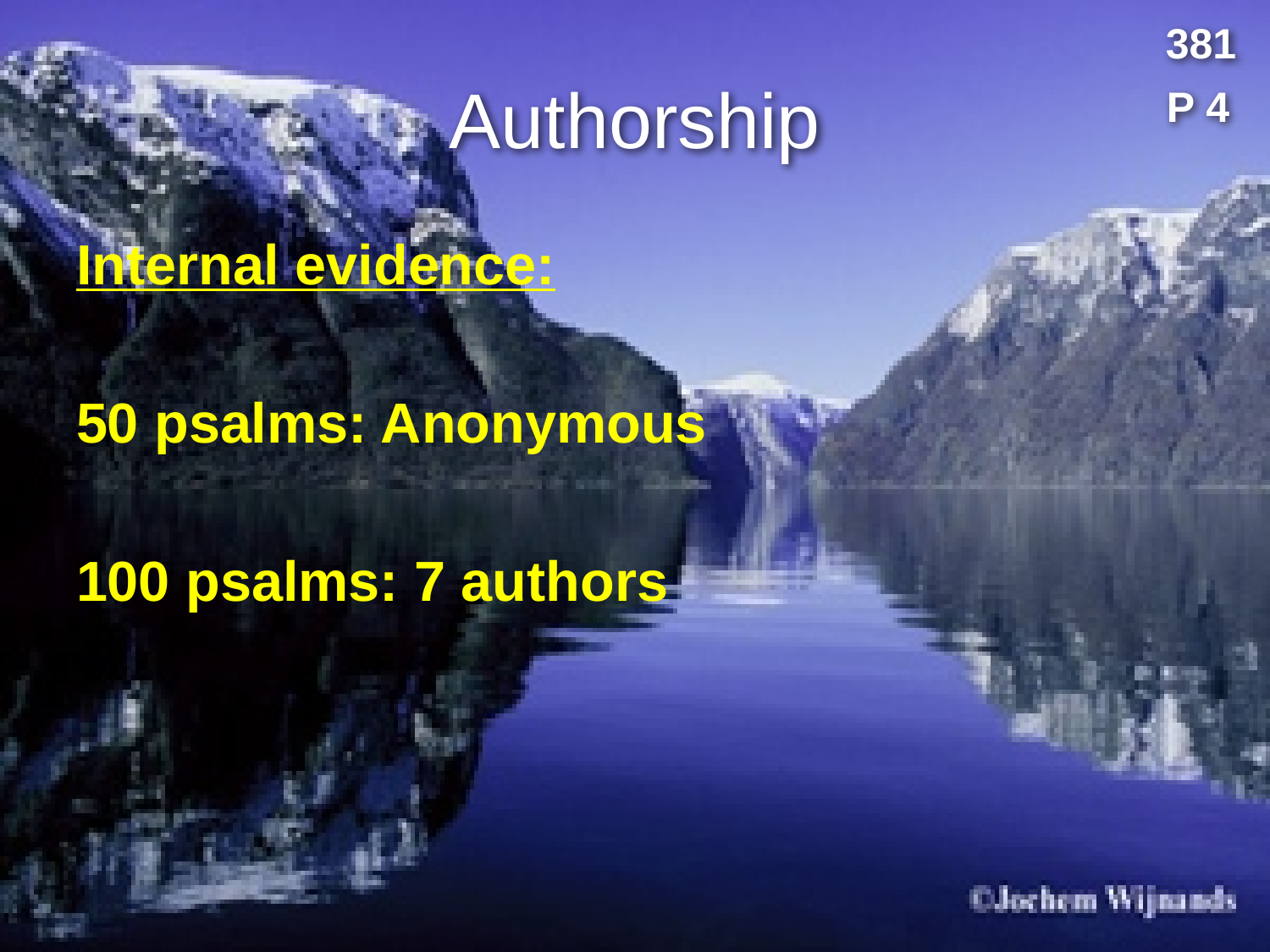

381
# Authorship
P 4
Internal evidence:

50 psalms: Anonymous

100 psalms: 7 authors